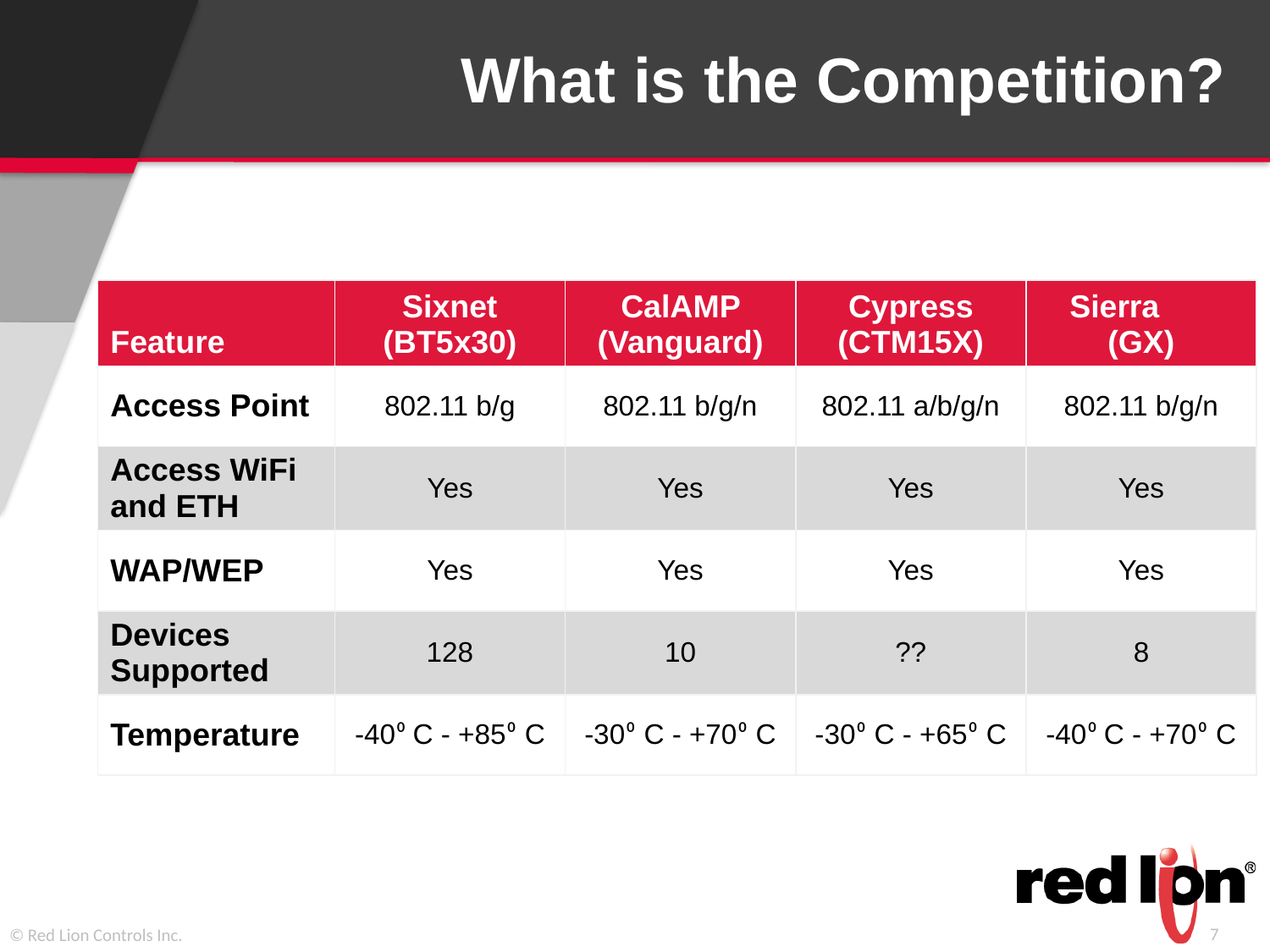

What is the Competition?
| Feature | Sixnet (BT5x30) | CalAMP (Vanguard) | Cypress (CTM15X) | Sierra (GX) |
| --- | --- | --- | --- | --- |
| Access Point | 802.11 b/g | 802.11 b/g/n | 802.11 a/b/g/n | 802.11 b/g/n |
| Access WiFi and ETH | Yes | Yes | Yes | Yes |
| WAP/WEP | Yes | Yes | Yes | Yes |
| Devices Supported | 128 | 10 | ?? | 8 |
| Temperature | -40⁰ C - +85⁰ C | -30⁰ C - +70⁰ C | -30⁰ C - +65⁰ C | -40⁰ C - +70⁰ C |